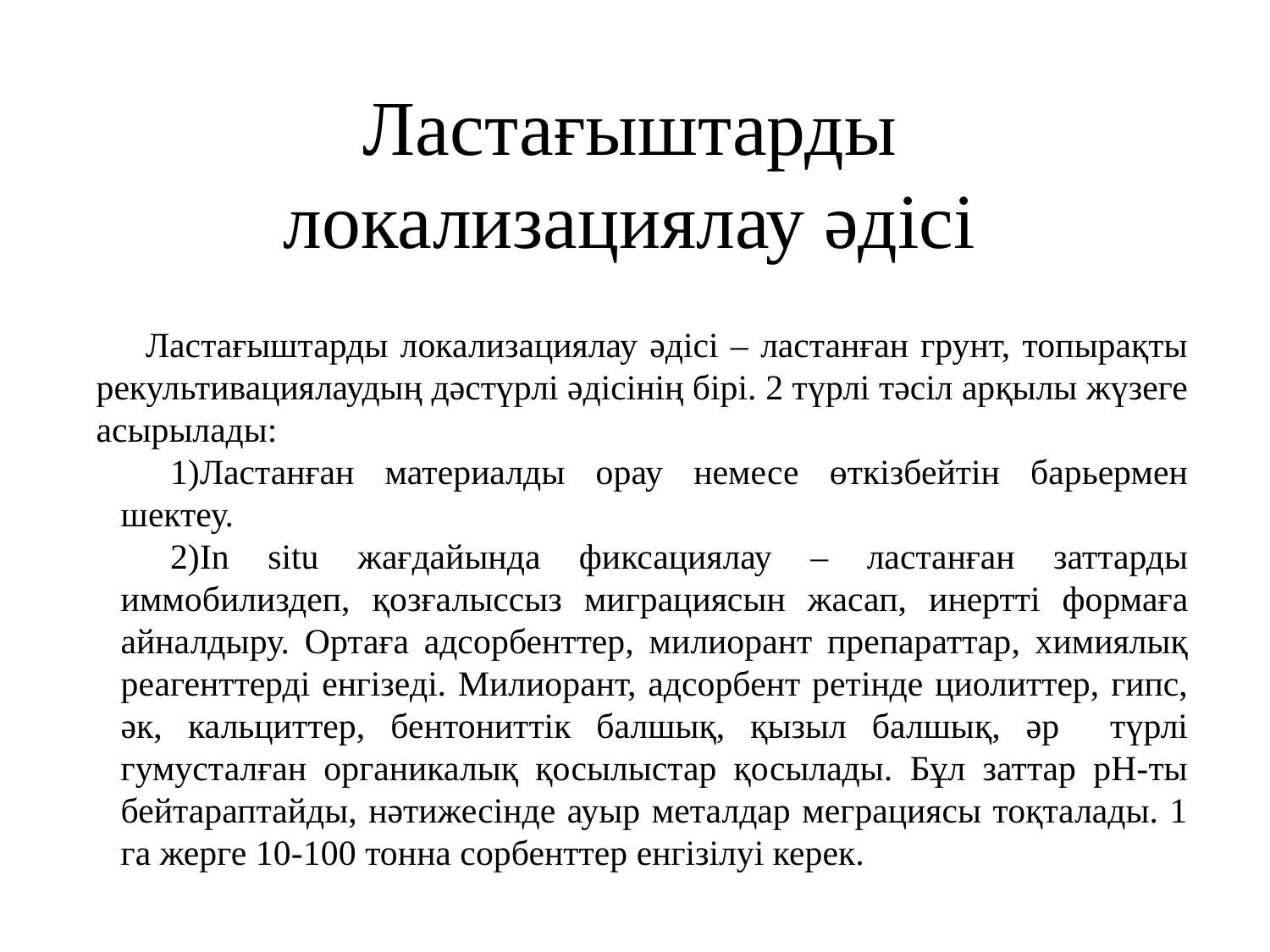

# Ластағыштарды локализациялау әдісі
Ластағыштарды локализациялау әдісі – ластанған грунт, топырақты рекультивациялаудың дәстүрлі әдісінің бірі. 2 түрлі тәсіл арқылы жүзеге асырылады:
Ластанған материалды орау немесе өткізбейтін барьермен шектеу.
In situ жағдайында фиксациялау – ластанған заттарды иммобилиздеп, қозғалыссыз миграциясын жасап, инертті формаға айналдыру. Ортаға адсорбенттер, милиорант препараттар, химиялық реагенттерді енгізеді. Милиорант, адсорбент ретінде циолиттер, гипс, әк, кальциттер, бентониттік балшық, қызыл балшық, әр  түрлі гумусталған органикалық қосылыстар қосылады. Бұл заттар рН-ты бейтараптайды, нәтижесінде ауыр металдар меграциясы тоқталады. 1 га жерге 10-100 тонна сорбенттер енгізілуі керек.